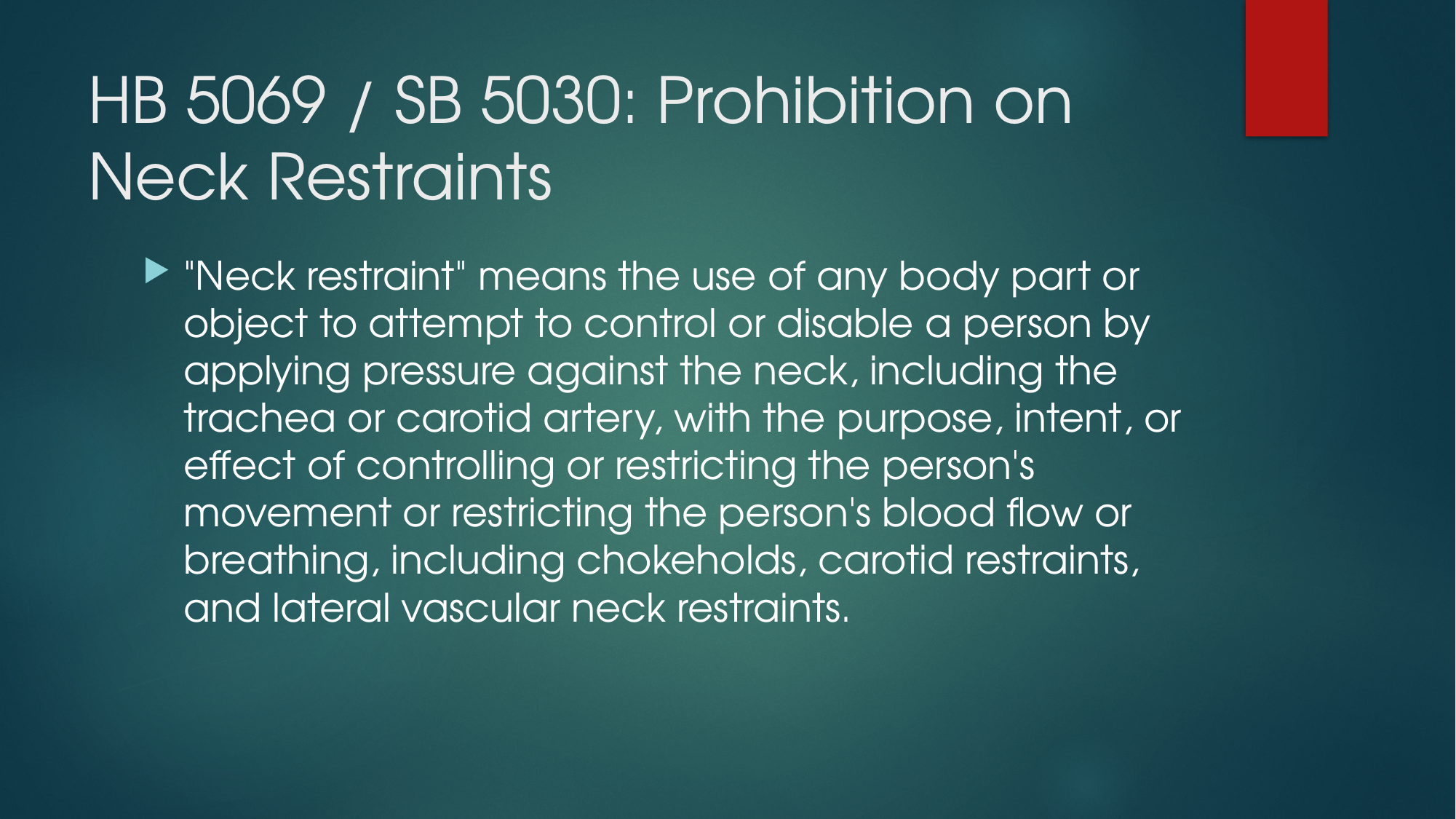

# HB 5069 / SB 5030: Prohibition on Neck Restraints
"Neck restraint" means the use of any body part or object to attempt to control or disable a person by applying pressure against the neck, including the trachea or carotid artery, with the purpose, intent, or effect of controlling or restricting the person's movement or restricting the person's blood flow or breathing, including chokeholds, carotid restraints, and lateral vascular neck restraints.